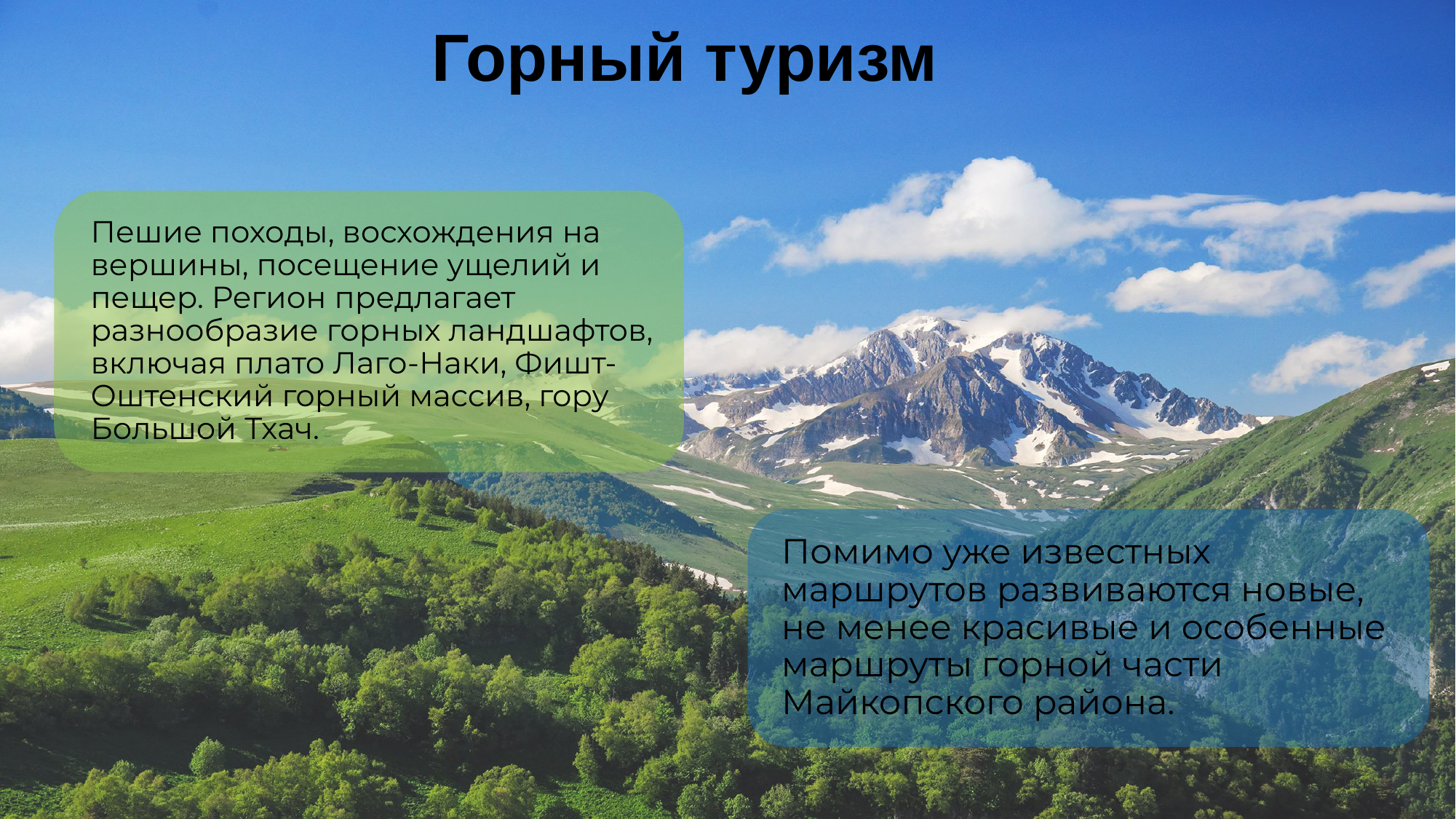

Горный туризм
Пешие походы, восхождения на вершины, посещение ущелий и пещер. Регион предлагает разнообразие горных ландшафтов, включая плато Лаго-Наки, Фишт-Оштенский горный массив, гору Большой Тхач.
Помимо уже известных маршрутов развиваются новые, не менее красивые и особенные маршруты горной части Майкопского района.